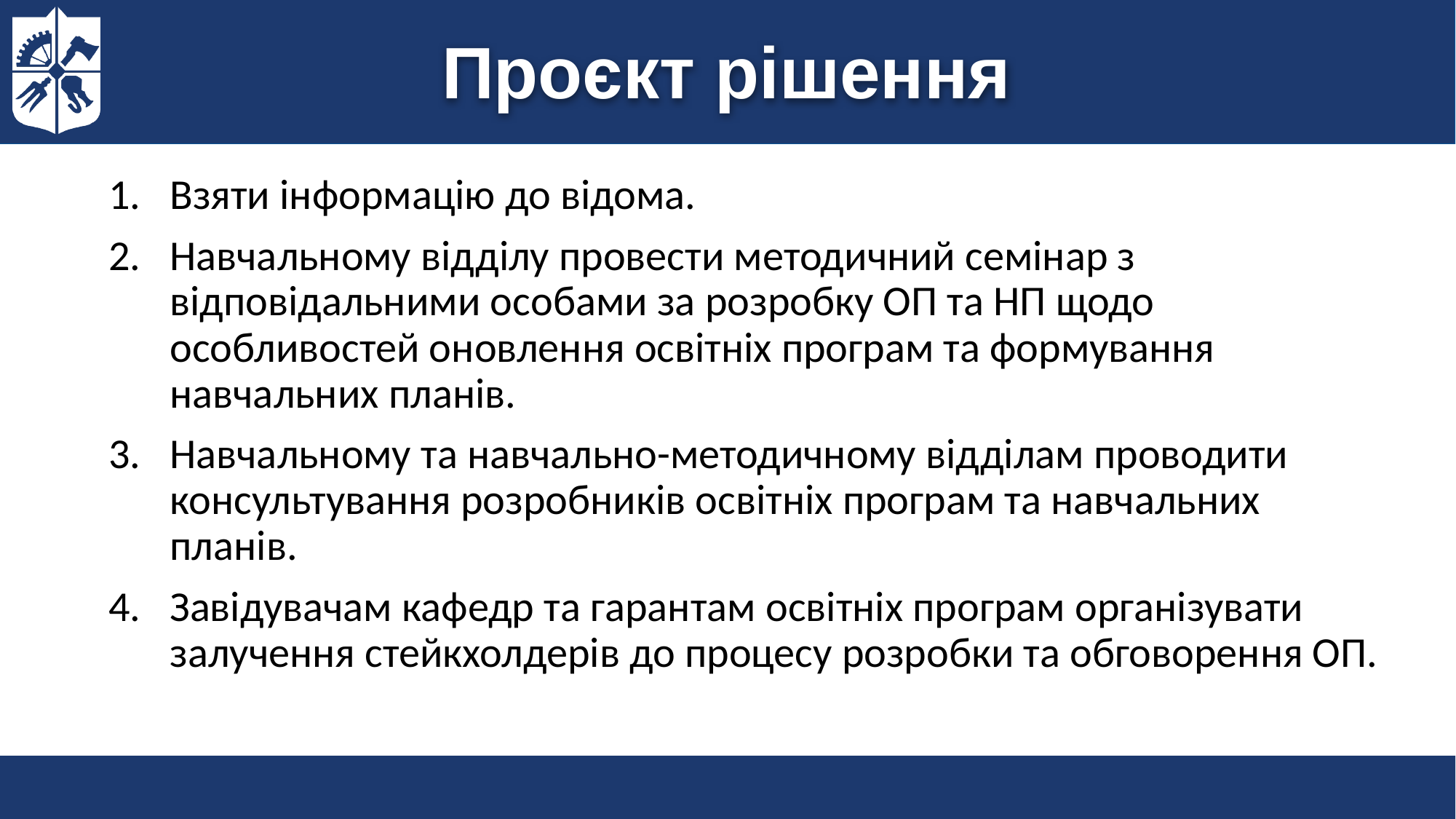

# Проєкт рішення
Взяти інформацію до відома.
Навчальному відділу провести методичний семінар з відповідальними особами за розробку ОП та НП щодо особливостей оновлення освітніх програм та формування навчальних планів.
Навчальному та навчально-методичному відділам проводити консультування розробників освітніх програм та навчальних планів.
Завідувачам кафедр та гарантам освітніх програм організувати залучення стейкхолдерів до процесу розробки та обговорення ОП.